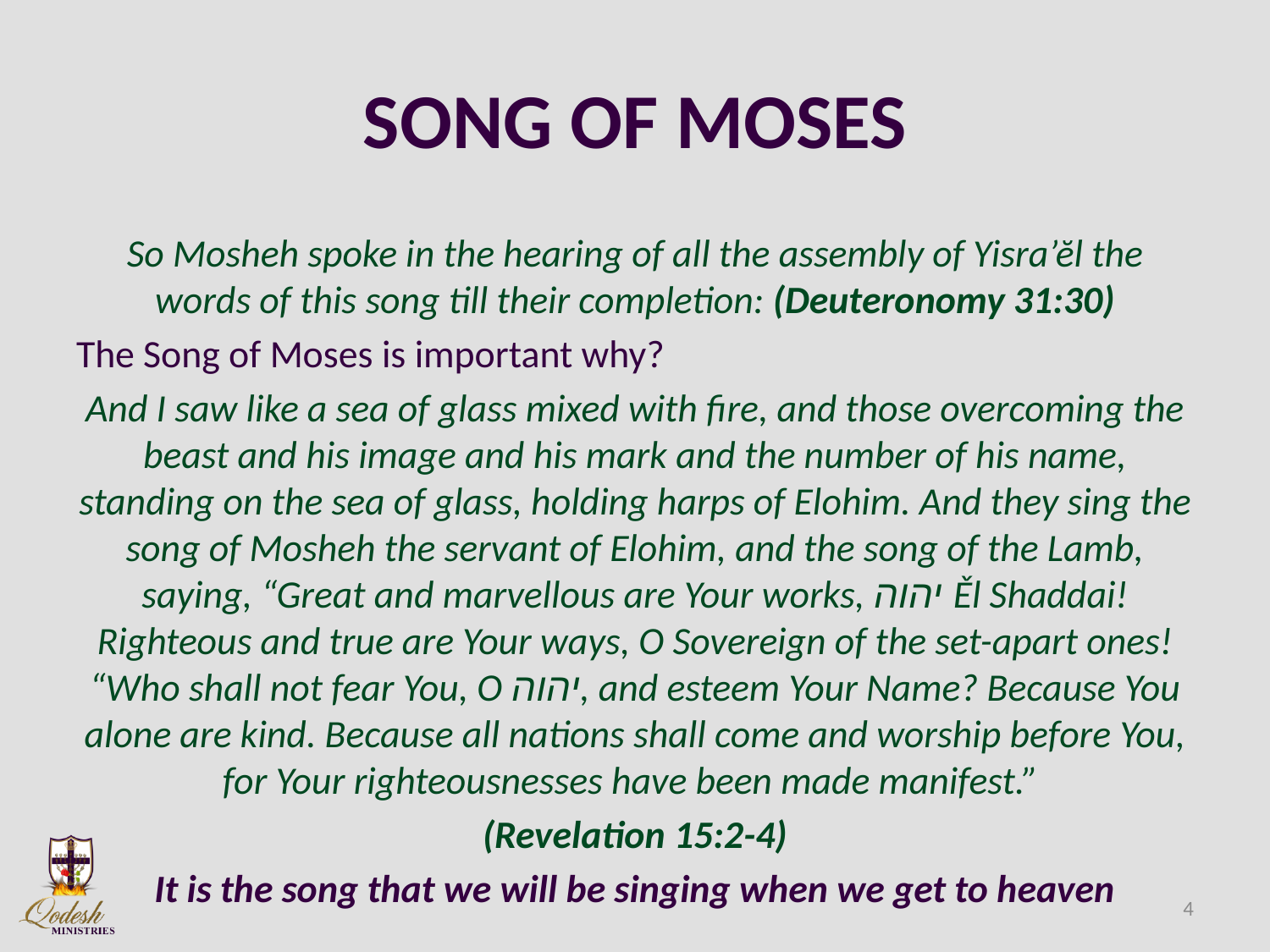

# SONG OF MOSES
So Mosheh spoke in the hearing of all the assembly of Yisra’ĕl the words of this song till their completion: (Deuteronomy 31:30)
The Song of Moses is important why?
And I saw like a sea of glass mixed with fire, and those overcoming the beast and his image and his mark and the number of his name, standing on the sea of glass, holding harps of Elohim. And they sing the song of Mosheh the servant of Elohim, and the song of the Lamb, saying, “Great and marvellous are Your works, יהוה Ěl Shaddai! Righteous and true are Your ways, O Sovereign of the set-apart ones! “Who shall not fear You, O יהוה, and esteem Your Name? Because You alone are kind. Because all nations shall come and worship before You, for Your righteousnesses have been made manifest.”
(Revelation 15:2-4)
It is the song that we will be singing when we get to heaven

4